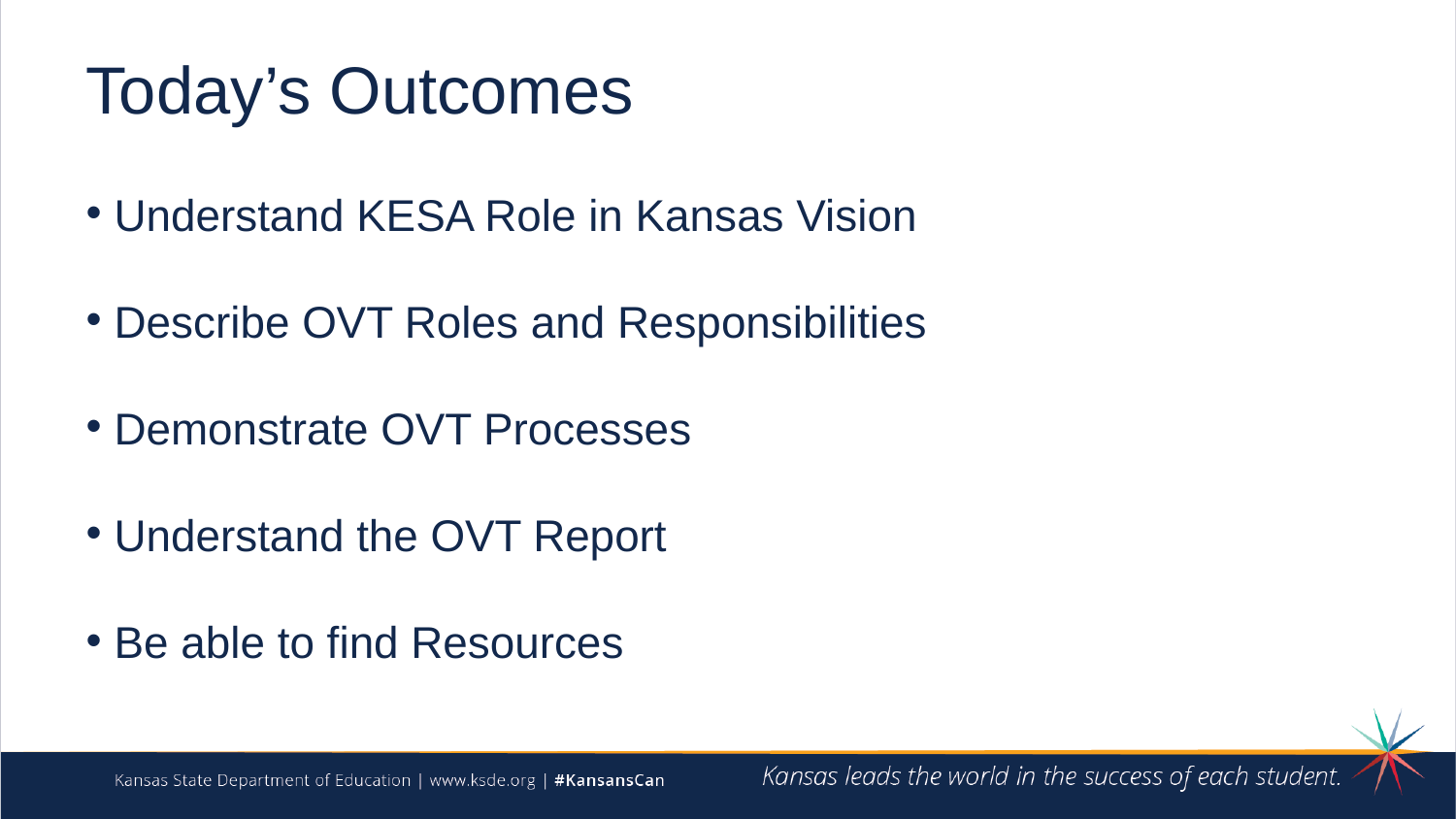

# Today’s Outcomes
Understand KESA Role in Kansas Vision

Describe OVT Roles and Responsibilities

Demonstrate OVT Processes

Understand the OVT Report

Be able to find Resources